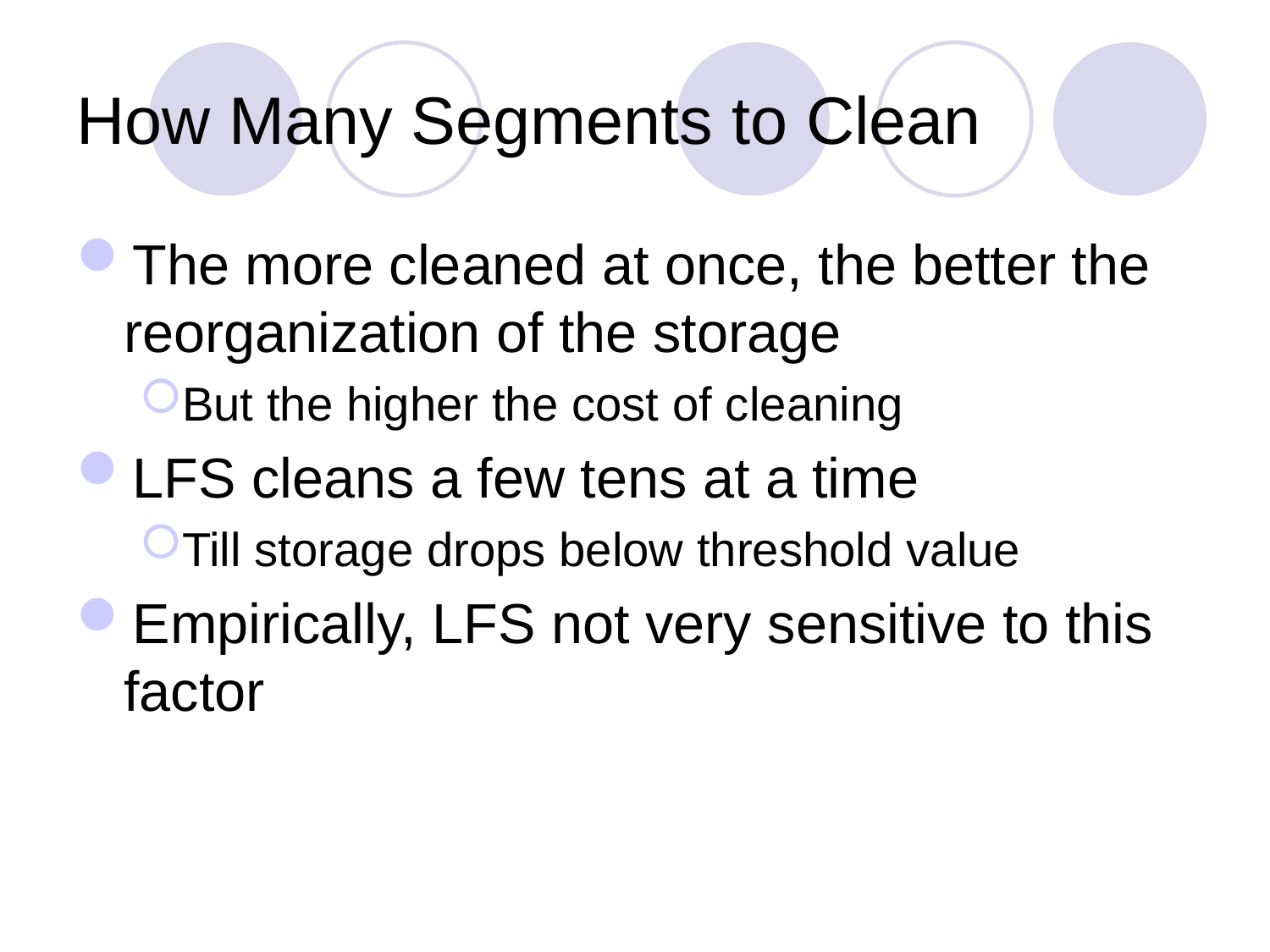

# How Many Segments to Clean
The more cleaned at once, the better the reorganization of the storage
But the higher the cost of cleaning
LFS cleans a few tens at a time
Till storage drops below threshold value
Empirically, LFS not very sensitive to this factor